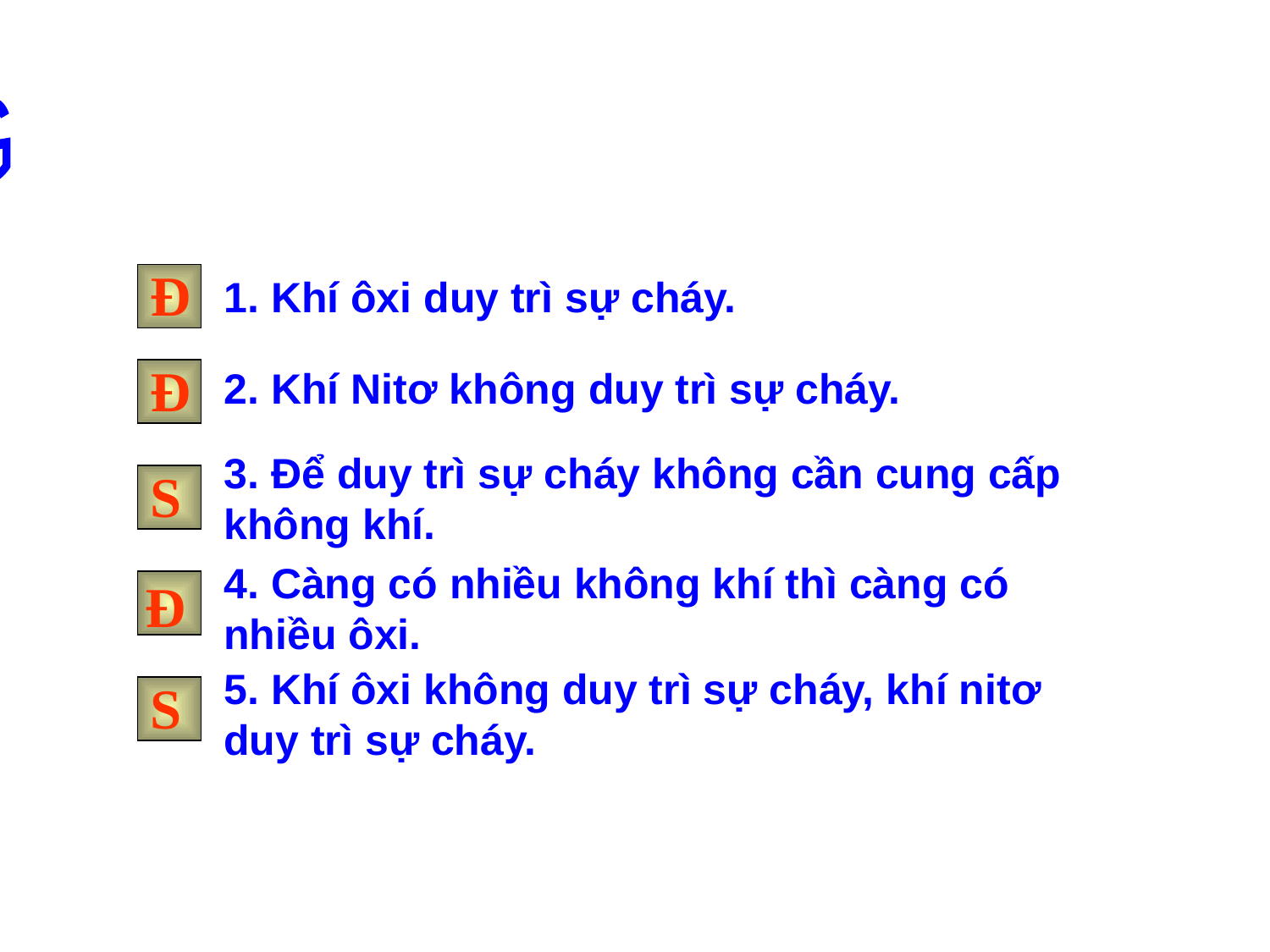

AI NHANH AI ĐÚNG
Đ

1. Khí ôxi duy trì sự cháy.
Đ
2. Khí Nitơ không duy trì sự cháy.

3. Để duy trì sự cháy không cần cung cấp không khí.
S

4. Càng có nhiều không khí thì càng có nhiều ôxi.
Đ

5. Khí ôxi không duy trì sự cháy, khí nitơ duy trì sự cháy.
S